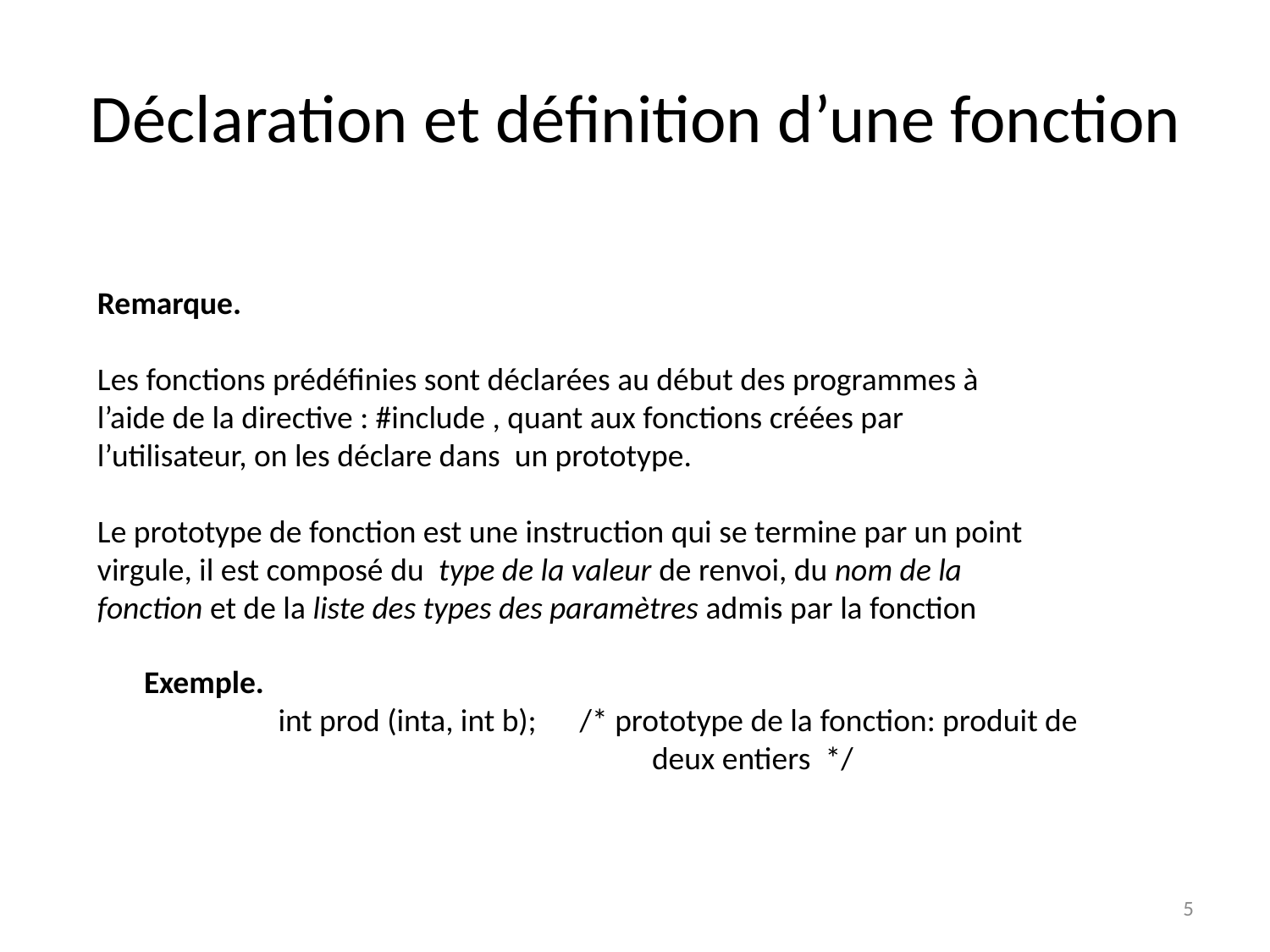

# Déclaration et définition d’une fonction
Remarque.

Les fonctions prédéfinies sont déclarées au début des programmes à l’aide de la directive : #include , quant aux fonctions créées par l’utilisateur, on les déclare dans  un prototype.

Le prototype de fonction est une instruction qui se termine par un point virgule, il est composé du  type de la valeur de renvoi, du nom de la fonction et de la liste des types des paramètres admis par la fonction
Exemple.
	 int prod (inta, int b);      /* prototype de la fonction: produit de
				deux entiers  */
5